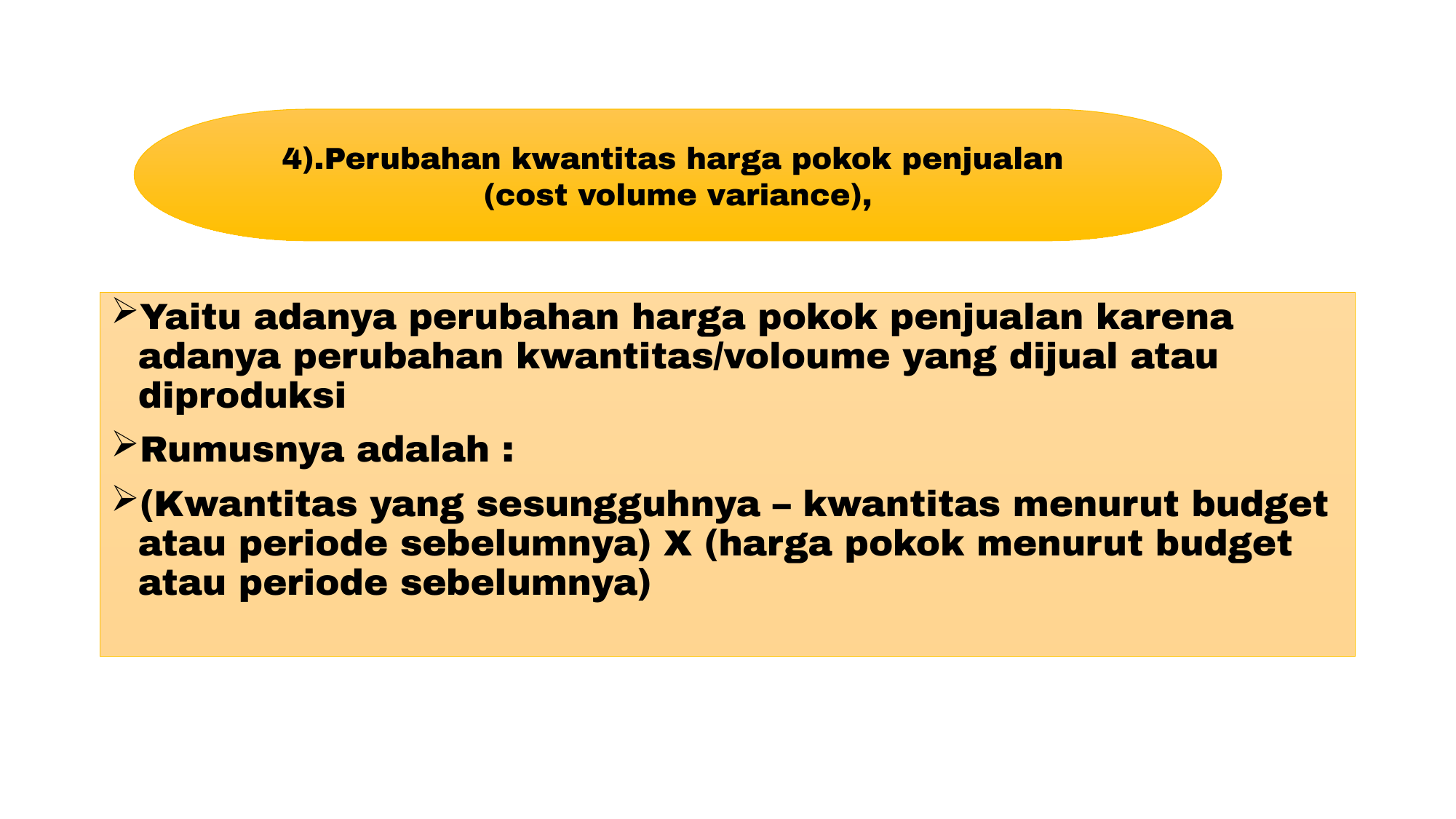

4).Perubahan kwantitas harga pokok penjualan
(cost volume variance),
Yaitu adanya perubahan harga pokok penjualan karena adanya perubahan kwantitas/voloume yang dijual atau diproduksi
Rumusnya adalah :
(Kwantitas yang sesungguhnya – kwantitas menurut budget atau periode sebelumnya) X (harga pokok menurut budget atau periode sebelumnya)